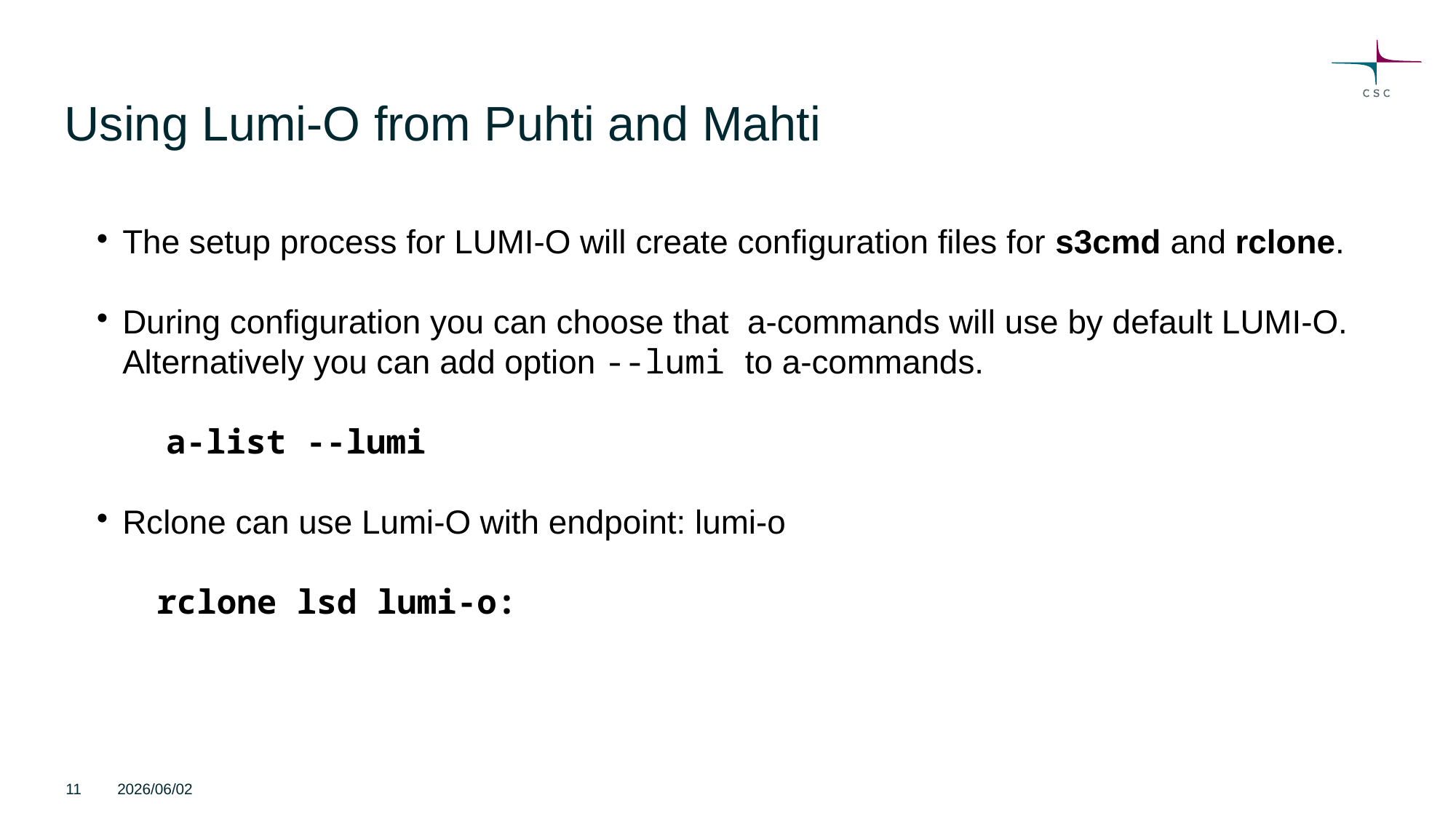

Lumi-O is the object storage system  serving the Lumi comoputing services
Usage resembles using Allas with S3 protocol in command line usage.
The usage politics is different
1. Needs a Lumi-O project  ( Lumi-O service can’t be added to CSC projects)
2. Duaration of the project is limited: 1 year + max. 2 year extension
3. Deafuaut storage quota is 150 TiB but in addition you have to apply all the storage billing units your storage porcess will need.

Using Lumi-O from Puhti and Mahti
The setup process for LUMI-O will create configuration files for s3cmd and rclone.

During configuration you can choose that  a-commands will use by default LUMI-O. Alternatively you can add option --lumi to a-commands.

    a-list --lumi

Rclone can use Lumi-O with endpoint: lumi-o

   rclone lsd lumi-o:
11
2026/06/02